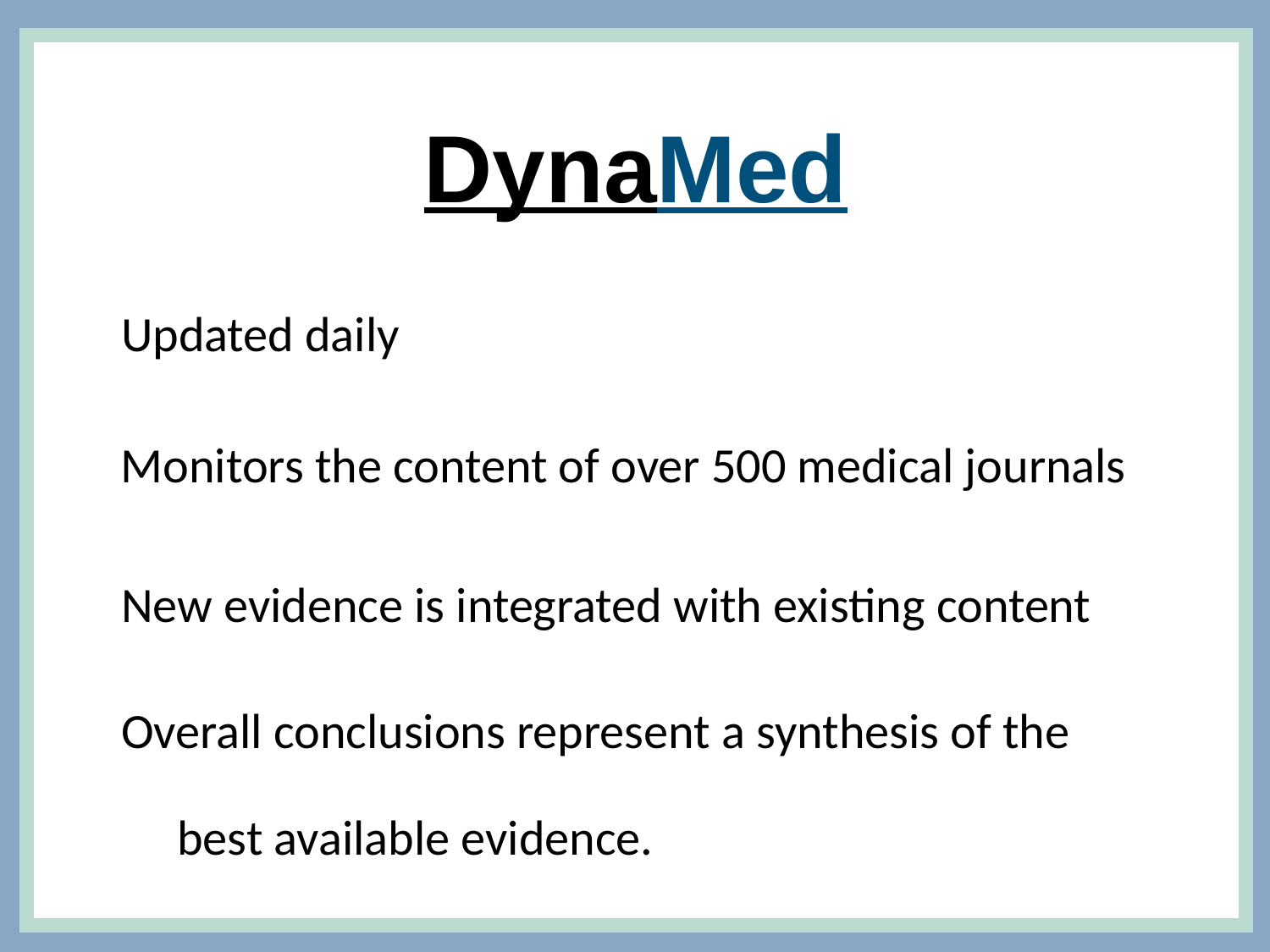

DynaMed
Updated daily
Monitors the content of over 500 medical journals
New evidence is integrated with existing content
Overall conclusions represent a synthesis of the
     best available evidence.